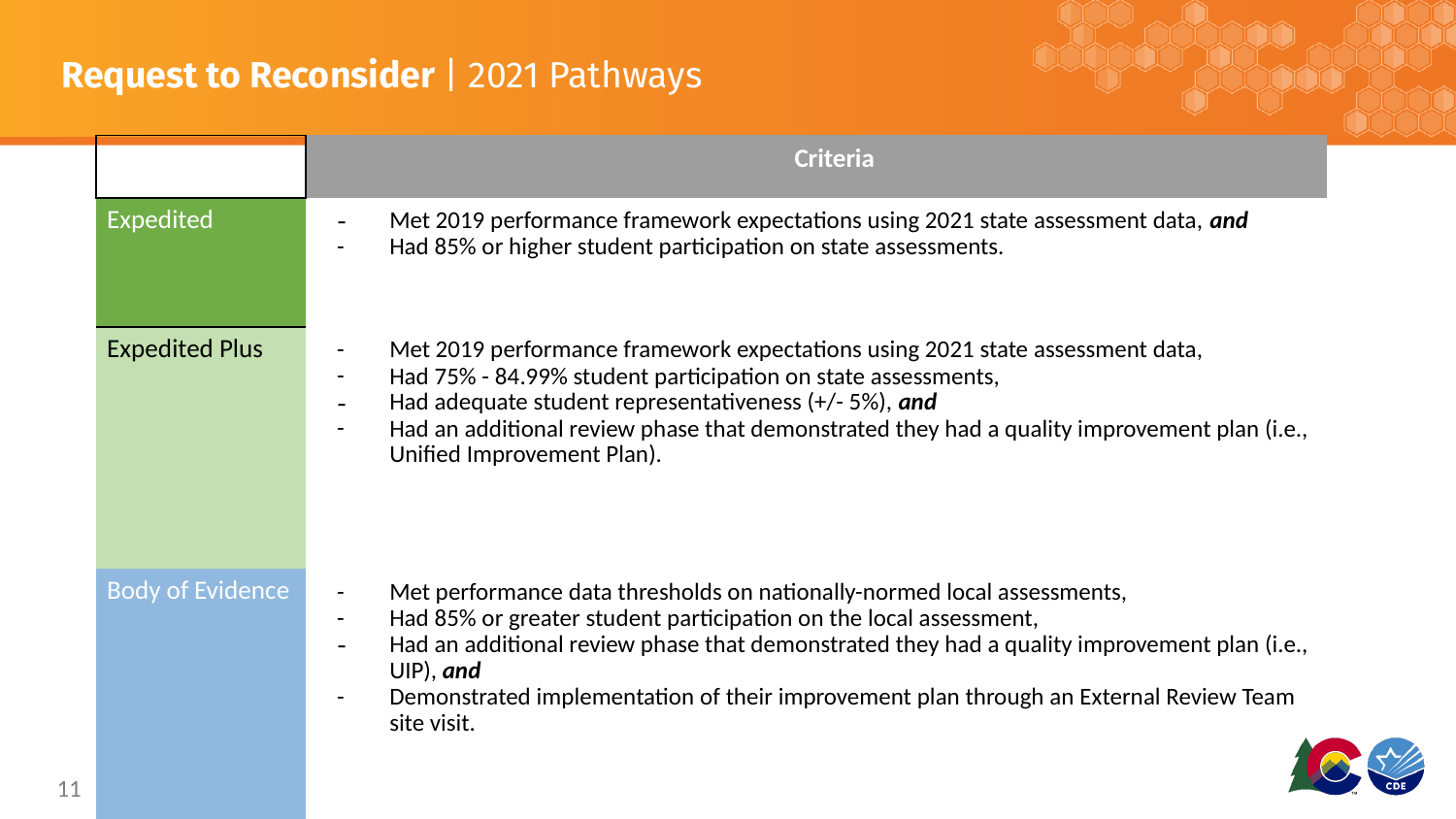

Request to Reconsider | 2021 Pathways
|  | Criteria |
| --- | --- |
| Expedited | Met 2019 performance framework expectations using 2021 state assessment data, and Had 85% or higher student participation on state assessments. |
| Expedited Plus | Met 2019 performance framework expectations using 2021 state assessment data, Had 75% - 84.99% student participation on state assessments, Had adequate student representativeness (+/- 5%), and Had an additional review phase that demonstrated they had a quality improvement plan (i.e., Unified Improvement Plan). |
| Body of Evidence | Met performance data thresholds on nationally-normed local assessments, Had 85% or greater student participation on the local assessment, Had an additional review phase that demonstrated they had a quality improvement plan (i.e., UIP), and Demonstrated implementation of their improvement plan through an External Review Team site visit. |
11